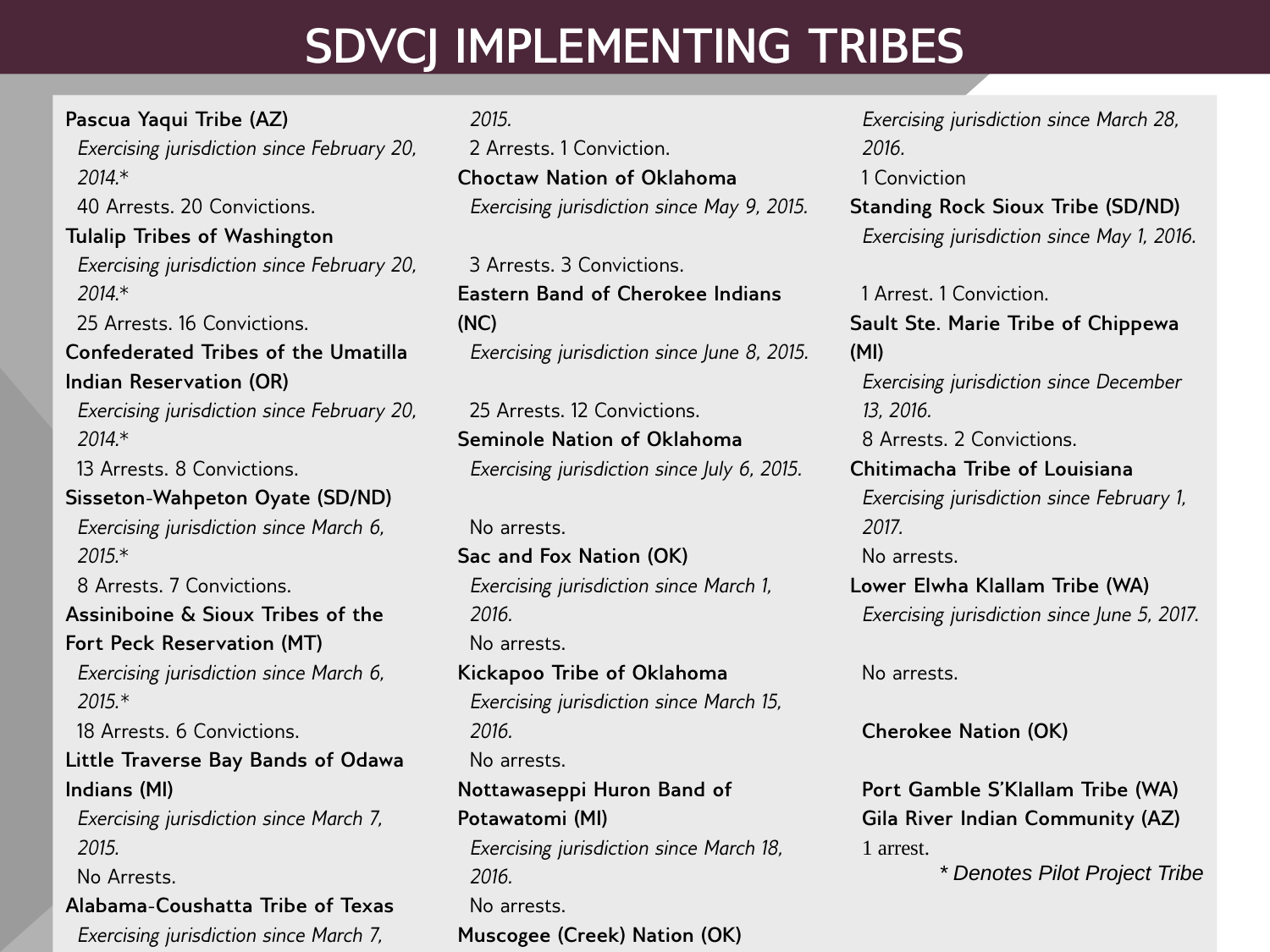

SDVCJ Implementing Tribes
Pascua Yaqui Tribe (AZ)
Exercising jurisdiction since February 20, 2014.*
40 Arrests. 20 Convictions.
Tulalip Tribes of Washington
Exercising jurisdiction since February 20, 2014.*
25 Arrests. 16 Convictions.
Confederated Tribes of the Umatilla Indian Reservation (OR)
Exercising jurisdiction since February 20, 2014.*
13 Arrests. 8 Convictions.
Sisseton-Wahpeton Oyate (SD/ND)
Exercising jurisdiction since March 6, 2015.*
8 Arrests. 7 Convictions.
Assiniboine & Sioux Tribes of the Fort Peck Reservation (MT)
Exercising jurisdiction since March 6, 2015.*
18 Arrests. 6 Convictions.
Little Traverse Bay Bands of Odawa Indians (MI)
Exercising jurisdiction since March 7, 2015.
No Arrests.
Alabama-Coushatta Tribe of Texas
Exercising jurisdiction since March 7, 2015.
2 Arrests. 1 Conviction.
Choctaw Nation of Oklahoma
Exercising jurisdiction since May 9, 2015.
3 Arrests. 3 Convictions.
Eastern Band of Cherokee Indians (NC)
Exercising jurisdiction since June 8, 2015.
25 Arrests. 12 Convictions.
Seminole Nation of Oklahoma
Exercising jurisdiction since July 6, 2015.
No arrests.
Sac and Fox Nation (OK)
Exercising jurisdiction since March 1, 2016.
No arrests.
Kickapoo Tribe of Oklahoma
Exercising jurisdiction since March 15, 2016.
No arrests.
Nottawaseppi Huron Band of Potawatomi (MI)
Exercising jurisdiction since March 18, 2016.
No arrests.
Muscogee (Creek) Nation (OK)
Exercising jurisdiction since March 28, 2016.
1 Conviction
Standing Rock Sioux Tribe (SD/ND)
Exercising jurisdiction since May 1, 2016.
1 Arrest. 1 Conviction.
Sault Ste. Marie Tribe of Chippewa (MI)
Exercising jurisdiction since December 13, 2016.
8 Arrests. 2 Convictions.
Chitimacha Tribe of Louisiana
Exercising jurisdiction since February 1, 2017.
No arrests.
Lower Elwha Klallam Tribe (WA)
Exercising jurisdiction since June 5, 2017.
No arrests.

Cherokee Nation (OK)

Port Gamble S’Klallam Tribe (WA)
Gila River Indian Community (AZ)
1 arrest.
* Denotes Pilot Project Tribe